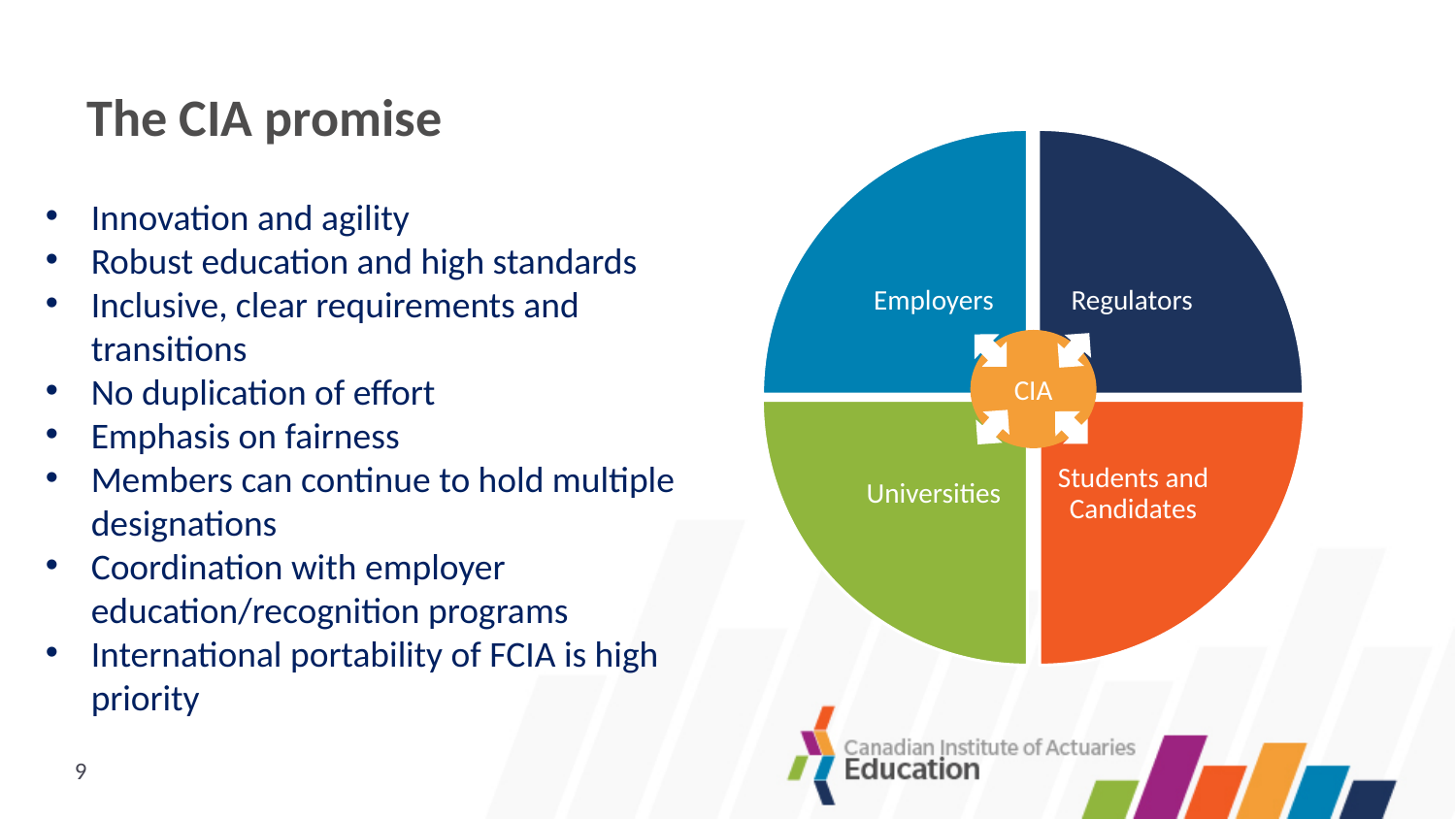

# The CIA promise
Employers
Regulators
Students and Candidates
Universities
Innovation and agility
Robust education and high standards
Inclusive, clear requirements and transitions
No duplication of effort
Emphasis on fairness
Members can continue to hold multiple designations
Coordination with employer education/recognition programs
International portability of FCIA is high priority

CIA

9